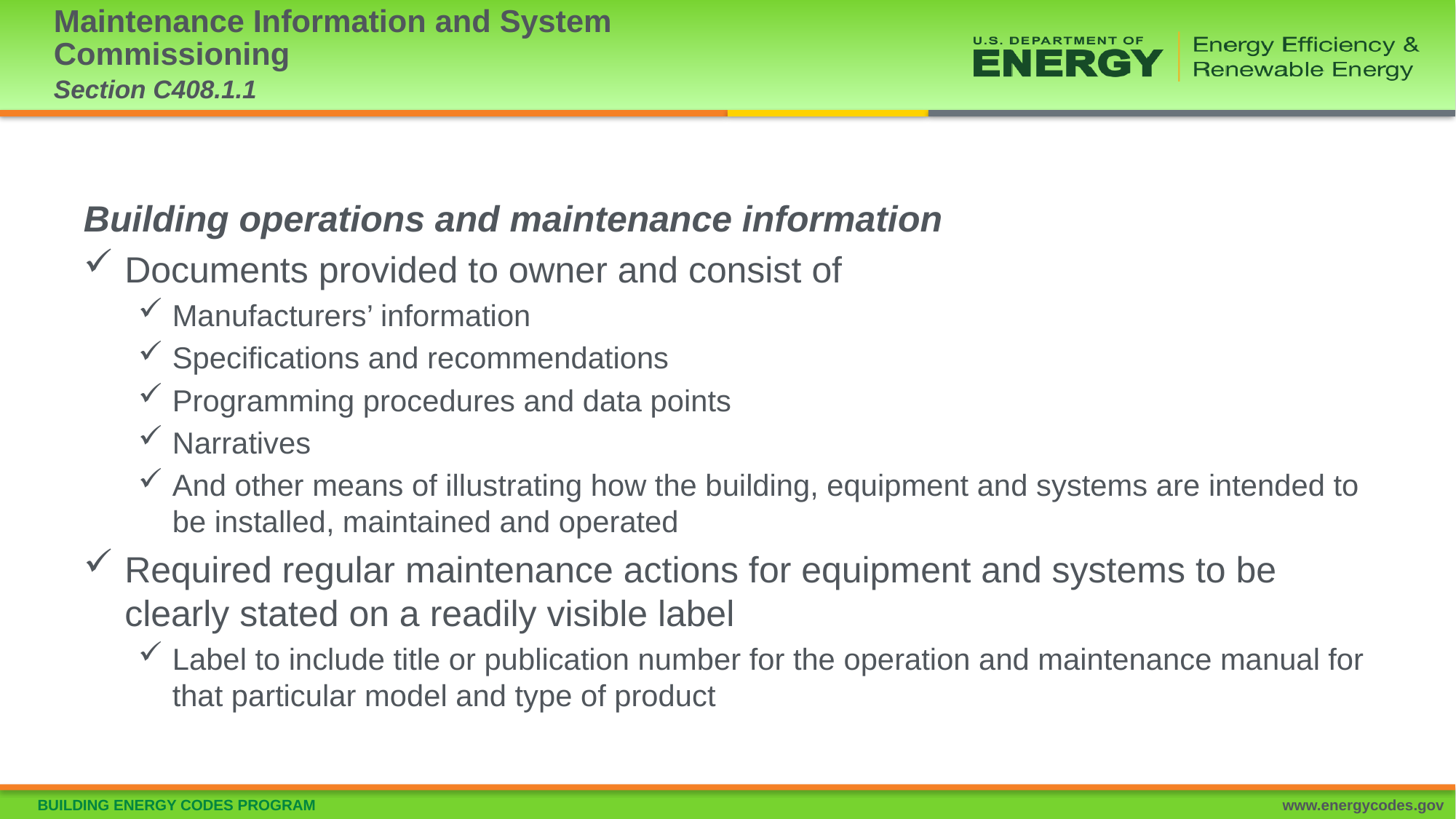

# Maintenance Information and System Commissioning Section C408.1.1
Building operations and maintenance information
Documents provided to owner and consist of
Manufacturers’ information
Specifications and recommendations
Programming procedures and data points
Narratives
And other means of illustrating how the building, equipment and systems are intended to be installed, maintained and operated
Required regular maintenance actions for equipment and systems to be clearly stated on a readily visible label
Label to include title or publication number for the operation and maintenance manual for that particular model and type of product